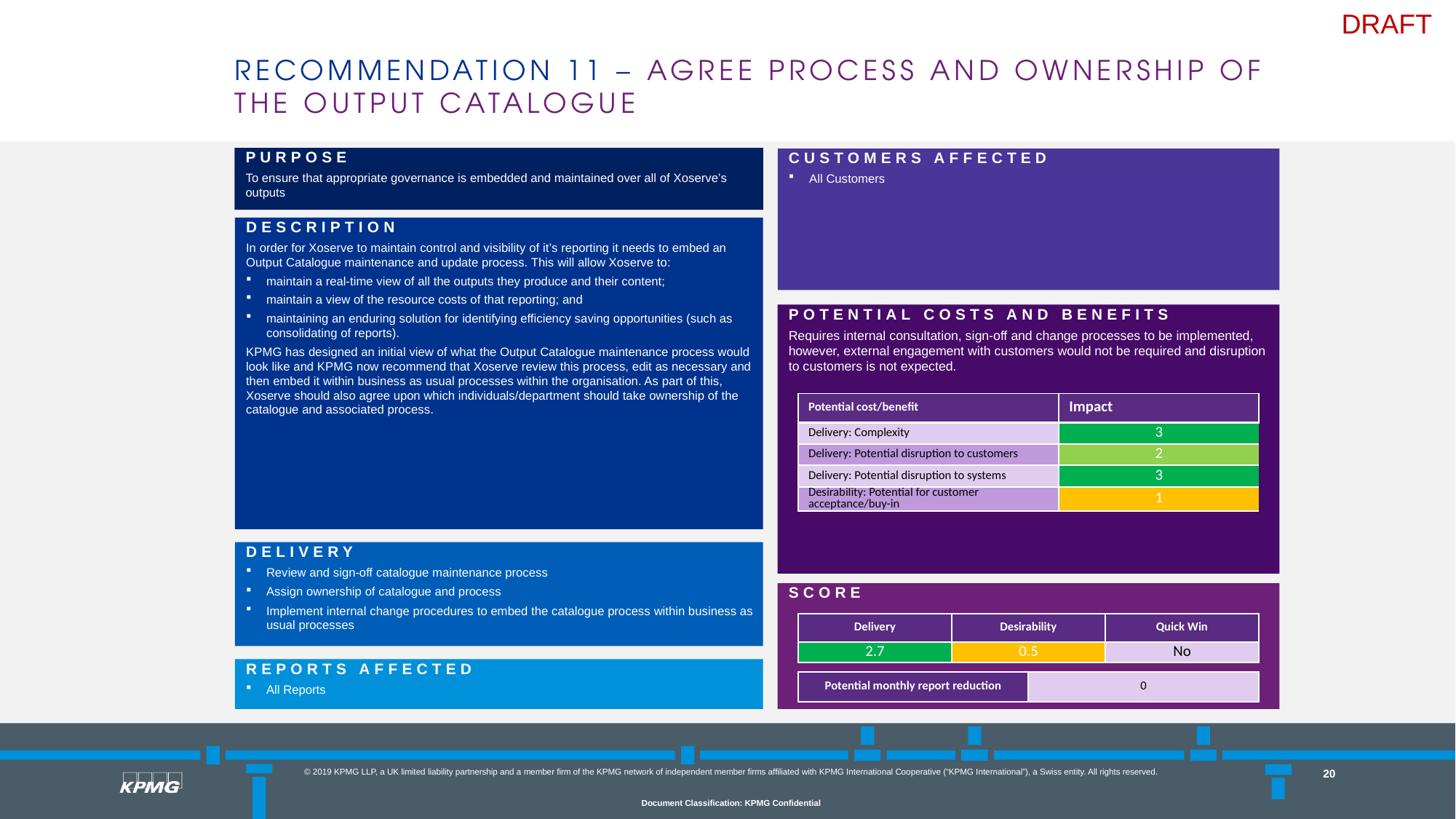

# Recommendation 11 – Agree Process and ownership of the output catalogue
Purpose
To ensure that appropriate governance is embedded and maintained over all of Xoserve’s outputs
Customers Affected
All Customers
Description
In order for Xoserve to maintain control and visibility of it’s reporting it needs to embed an Output Catalogue maintenance and update process. This will allow Xoserve to:
maintain a real-time view of all the outputs they produce and their content;
maintain a view of the resource costs of that reporting; and
maintaining an enduring solution for identifying efficiency saving opportunities (such as consolidating of reports).
KPMG has designed an initial view of what the Output Catalogue maintenance process would look like and KPMG now recommend that Xoserve review this process, edit as necessary and then embed it within business as usual processes within the organisation. As part of this, Xoserve should also agree upon which individuals/department should take ownership of the catalogue and associated process.
Potential Costs and benefits
Requires internal consultation, sign-off and change processes to be implemented, however, external engagement with customers would not be required and disruption to customers is not expected.
| Potential cost/benefit | Impact |
| --- | --- |
| Delivery: Complexity | 3 |
| Delivery: Potential disruption to customers | 2 |
| Delivery: Potential disruption to systems | 3 |
| Desirability: Potential for customer acceptance/buy-in | 1 |
Delivery
Review and sign-off catalogue maintenance process
Assign ownership of catalogue and process
Implement internal change procedures to embed the catalogue process within business as usual processes
score
| Delivery | Desirability | Quick Win |
| --- | --- | --- |
| 2.7 | 0.5 | No |
Reports affected
All Reports

| Potential monthly report reduction | 0 |
| --- | --- |